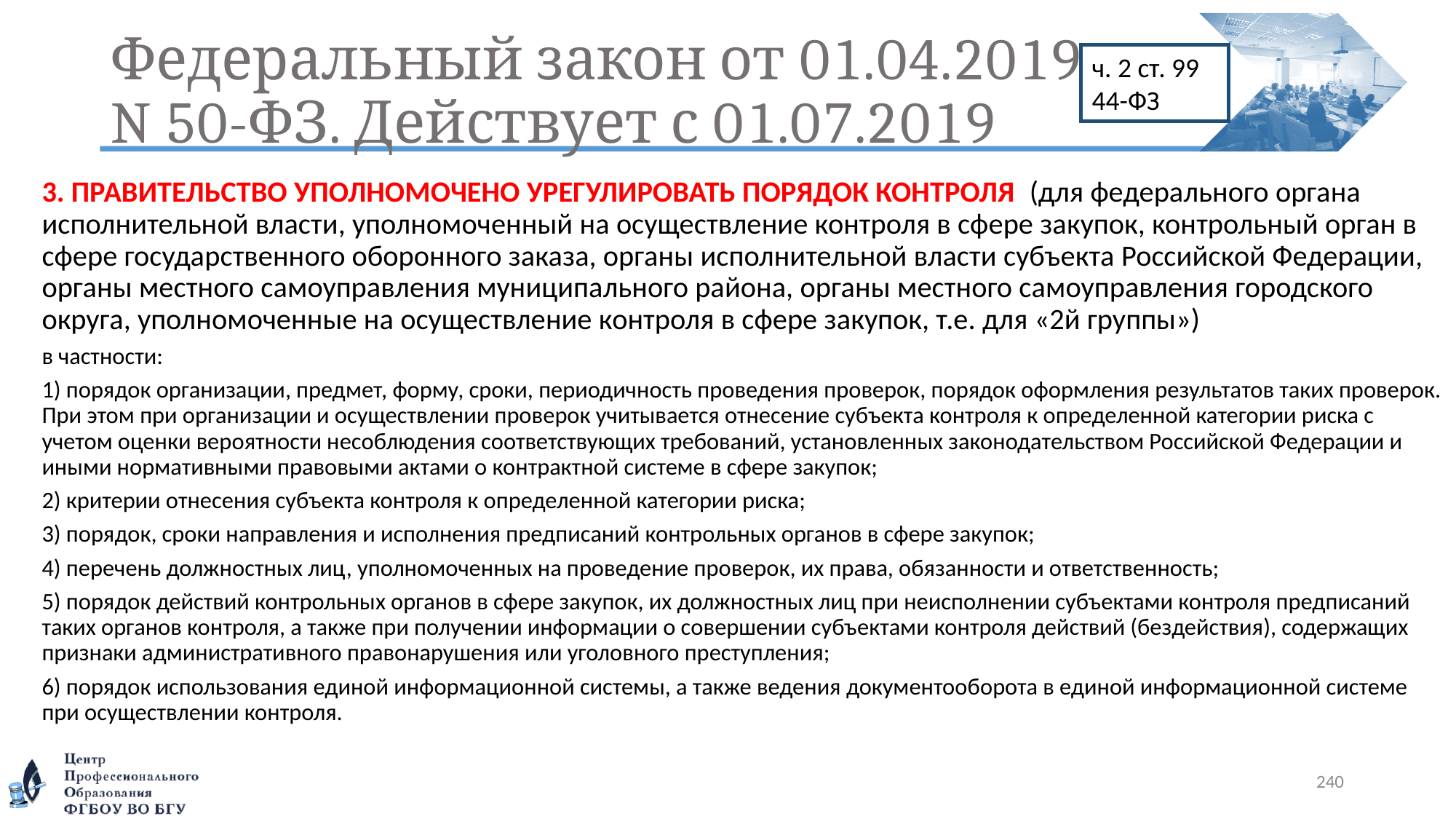

# Федеральный закон от 01.04.2019 N 50-ФЗ. Действует с 01.07.2019
ч. 2 ст. 99 44-ФЗ
3. ПРАВИТЕЛЬСТВО УПОЛНОМОЧЕНО УРЕГУЛИРОВАТЬ ПОРЯДОК КОНТРОЛЯ  (для федерального органа исполнительной власти, уполномоченный на осуществление контроля в сфере закупок, контрольный орган в сфере государственного оборонного заказа, органы исполнительной власти субъекта Российской Федерации, органы местного самоуправления муниципального района, органы местного самоуправления городского округа, уполномоченные на осуществление контроля в сфере закупок, т.е. для «2й группы»)
в частности:
1) порядок организации, предмет, форму, сроки, периодичность проведения проверок, порядок оформления результатов таких проверок. При этом при организации и осуществлении проверок учитывается отнесение субъекта контроля к определенной категории риска с учетом оценки вероятности несоблюдения соответствующих требований, установленных законодательством Российской Федерации и иными нормативными правовыми актами о контрактной системе в сфере закупок;
2) критерии отнесения субъекта контроля к определенной категории риска;
3) порядок, сроки направления и исполнения предписаний контрольных органов в сфере закупок;
4) перечень должностных лиц, уполномоченных на проведение проверок, их права, обязанности и ответственность;
5) порядок действий контрольных органов в сфере закупок, их должностных лиц при неисполнении субъектами контроля предписаний таких органов контроля, а также при получении информации о совершении субъектами контроля действий (бездействия), содержащих признаки административного правонарушения или уголовного преступления;
6) порядок использования единой информационной системы, а также ведения документооборота в единой информационной системе при осуществлении контроля.
240